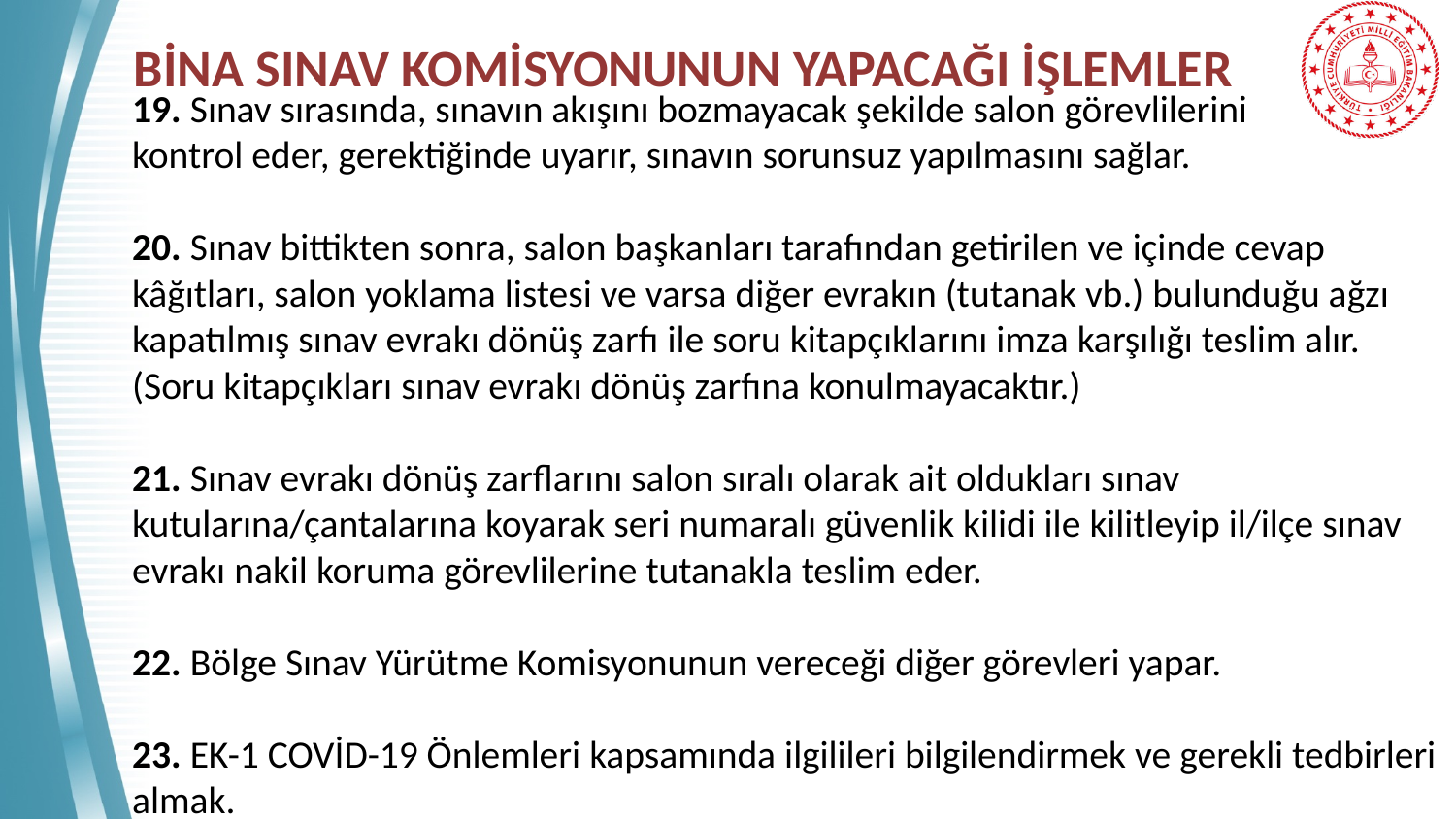

# BİNA SINAV KOMİSYONUNUN YAPACAĞI İŞLEMLER
19. Sınav sırasında, sınavın akışını bozmayacak şekilde salon görevlilerini           kontrol eder, gerektiğinde uyarır, sınavın sorunsuz yapılmasını sağlar.

20. Sınav bittikten sonra, salon başkanları tarafından getirilen ve içinde cevap kâğıtları, salon yoklama listesi ve varsa diğer evrakın (tutanak vb.) bulunduğu ağzı kapatılmış sınav evrakı dönüş zarfı ile soru kitapçıklarını imza karşılığı teslim alır. (Soru kitapçıkları sınav evrakı dönüş zarfına konulmayacaktır.)

21. Sınav evrakı dönüş zarflarını salon sıralı olarak ait oldukları sınav kutularına/çantalarına koyarak seri numaralı güvenlik kilidi ile kilitleyip il/ilçe sınav evrakı nakil koruma görevlilerine tutanakla teslim eder.

22. Bölge Sınav Yürütme Komisyonunun vereceği diğer görevleri yapar.

23. EK-1 COVİD-19 Önlemleri kapsamında ilgilileri bilgilendirmek ve gerekli tedbirleri almak.